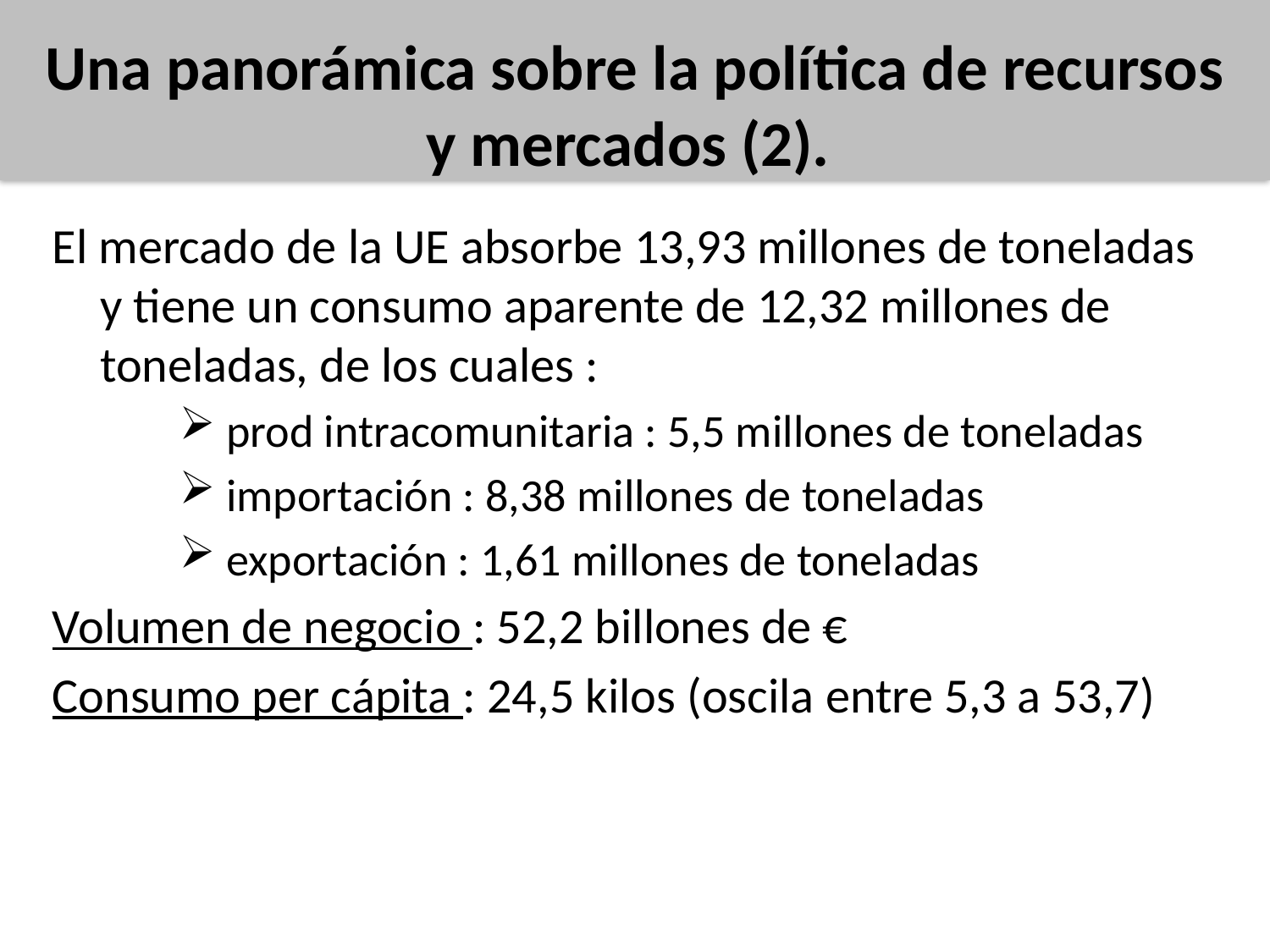

Una panorámica sobre la política de recursos y mercados (2).
El mercado de la UE absorbe 13,93 millones de toneladas y tiene un consumo aparente de 12,32 millones de toneladas, de los cuales :
 prod intracomunitaria : 5,5 millones de toneladas
 importación : 8,38 millones de toneladas
 exportación : 1,61 millones de toneladas
Volumen de negocio : 52,2 billones de €
Consumo per cápita : 24,5 kilos (oscila entre 5,3 a 53,7)